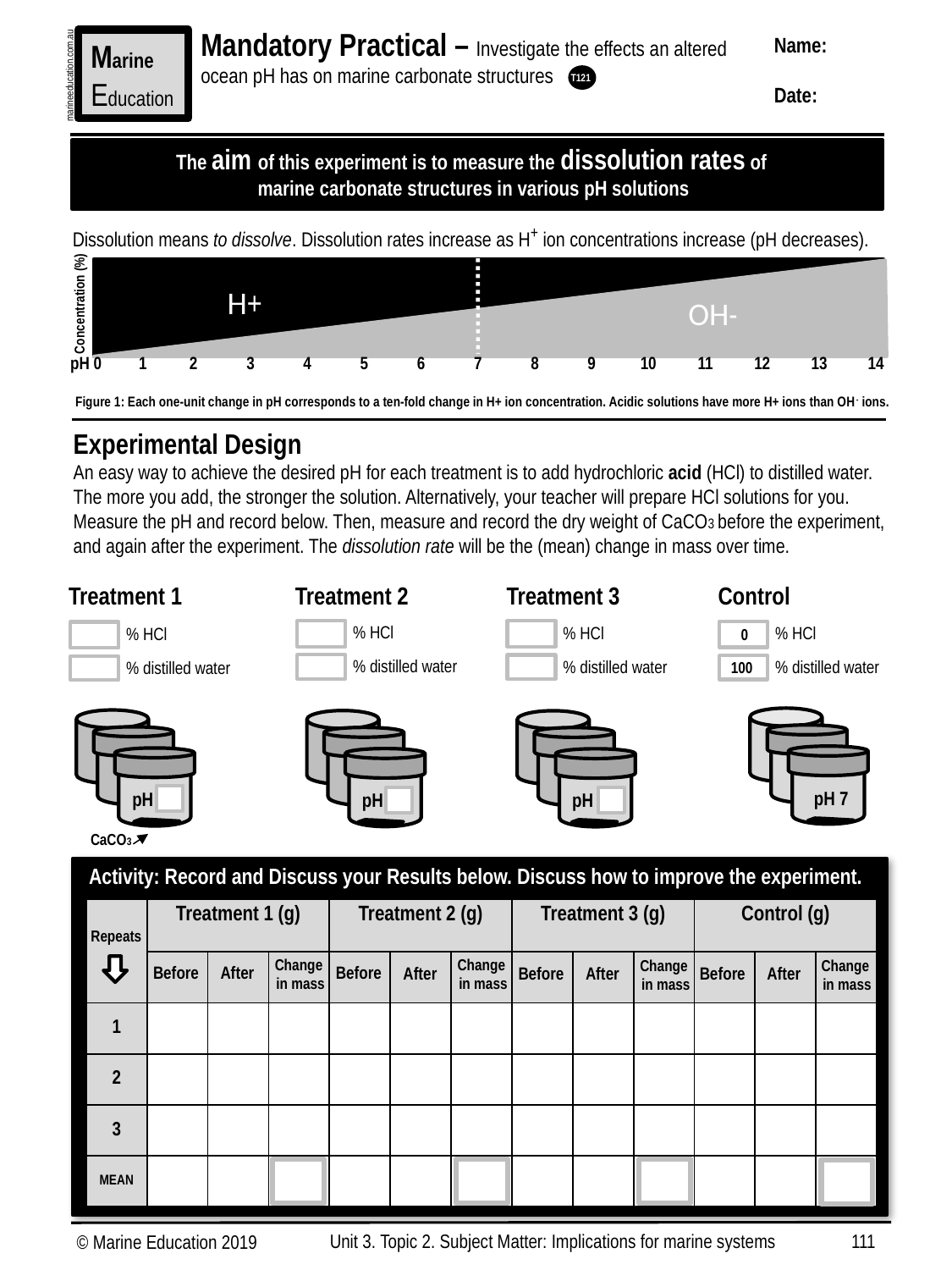

Mandatory Practical – Investigate the effects an altered ocean pH has on marine carbonate structures
Name:

Date:
Marine
Education
marineeducation.com.au
T121

The aim of this experiment is to measure the dissolution rates of
marine carbonate structures in various pH solutions

Suggested Activity: Conduct one or more of the Practical Activities provided by Coral Watch[1]
Activity:  Create a flow chart to describe the potential consequences of ocean acidification for coral reef ecosystems, beginning with the addition of CO2

Dissolution means to dissolve. Dissolution rates increase as H+ ion concentrations increase (pH decreases).

H+
Concentration (%)
OH-
| pH 0 | 1 | 2 | 3 | 4 | 5 | 6 | 7 | 8 | 9 | 10 | 11 | 12 | 13 | 14 |
| --- | --- | --- | --- | --- | --- | --- | --- | --- | --- | --- | --- | --- | --- | --- |
Figure 1: Each one-unit change in pH corresponds to a ten-fold change in H+ ion concentration. Acidic solutions have more H+ ions than OH- ions.
Experimental Design
An easy way to achieve the desired pH for each treatment is to add hydrochloric acid (HCl) to distilled water. The more you add, the stronger the solution. Alternatively, your teacher will prepare HCl solutions for you. Measure the pH and record below. Then, measure and record the dry weight of CaCO3 before the experiment, and again after the experiment. The dissolution rate will be the (mean) change in mass over time.
Control
Treatment 1

Treatment 2
Treatment 3

     % HCl

     % distilled water
     % HCl

     % distilled water
     % HCl

     % distilled water
     % HCl

     % distilled water
0

100

pH 7
pH
pH
pH

CaCO3
Activity: Record and Discuss your Results below. Discuss how to improve the experiment.

|  | Treatment 1 (g) |  |  | Treatment 2 (g) |  |  | Treatment 3 (g) |  |  | Control (g) |  |  |
| --- | --- | --- | --- | --- | --- | --- | --- | --- | --- | --- | --- | --- |
|  |  |  |  |  |  |  |  |  |  |  |  |  |
| 1 |  |  |  |  |  |  |  |  |  |  |  |  |
| 2 |  |  |  |  |  |  |  |  |  |  |  |  |
| 3 |  |  |  |  |  |  |  |  |  |  |  |  |
| MEAN |  |  |  |  |  |  |  |  |  |  |  |  |
Repeats
Change
in mass
Change
in mass
Change
in mass
Change
in mass
Before
After
Before
After

Before
Before
After
After

Unit 3. Topic 2. Subject Matter: Implications for marine systems
111
© Marine Education 2019